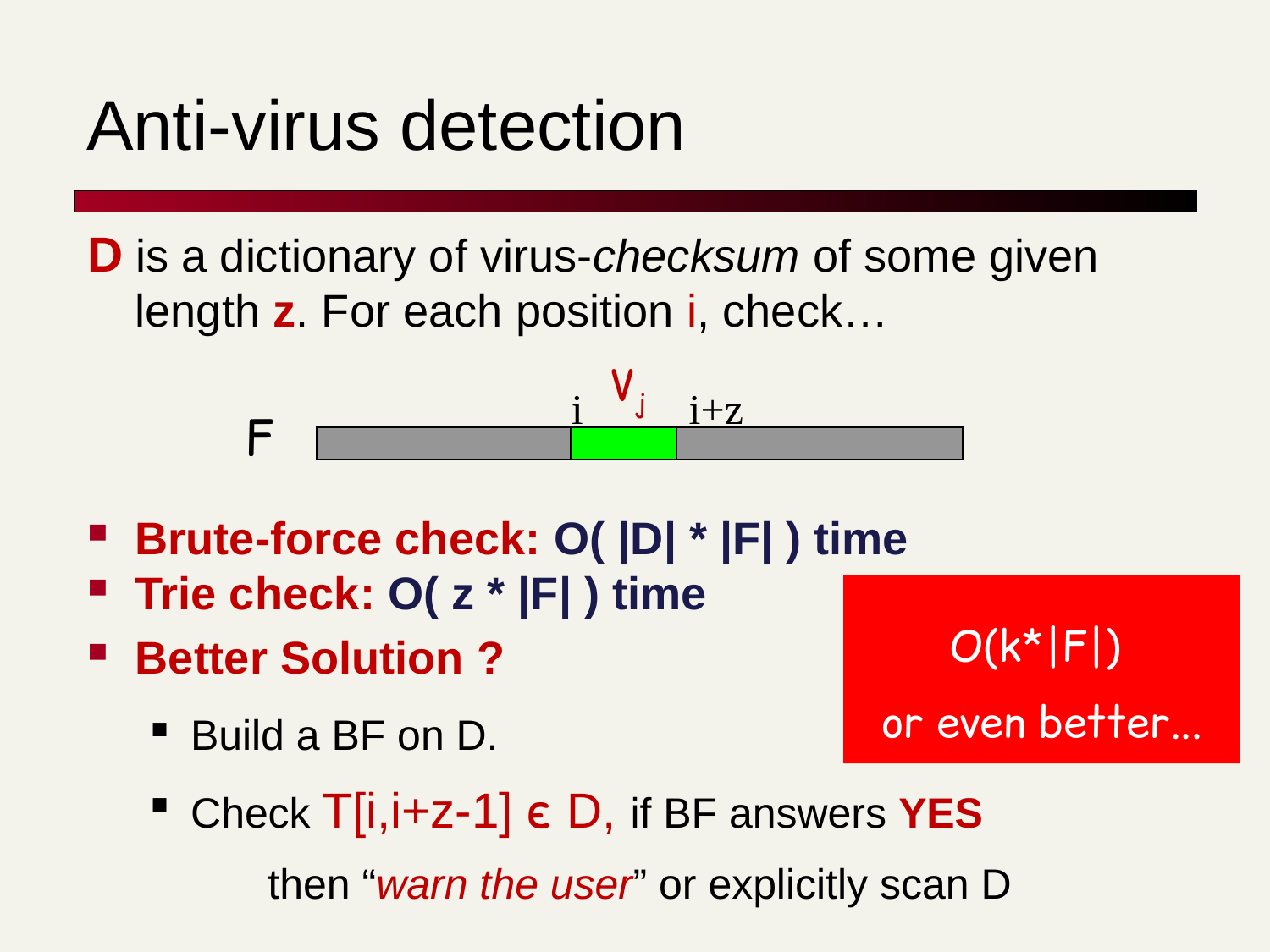

# Anti-virus detection
D is a dictionary of virus-checksum of some given length z. For each position i, check…

Brute-force check: O( |D| * |F| ) time
Trie check: O( z * |F| ) time
Better Solution ?
Build a BF on D.
Check T[i,i+z-1] є D, if BF answers YES
then “warn the user” or explicitly scan D

Vj
i          i+z

F

O(k*|F|)
or even better...